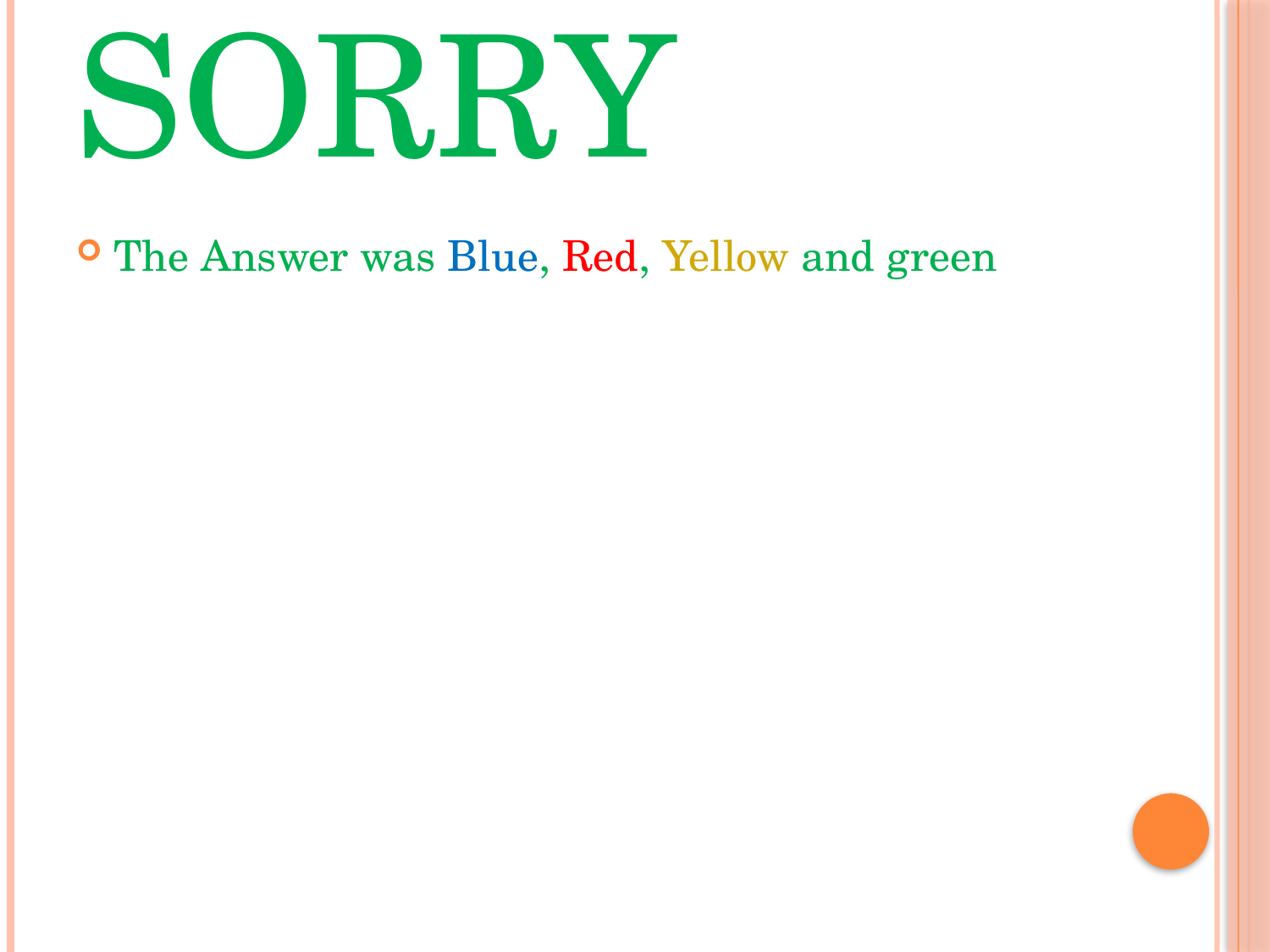

# SORRY
The Answer was Blue, Red, Yellow and green